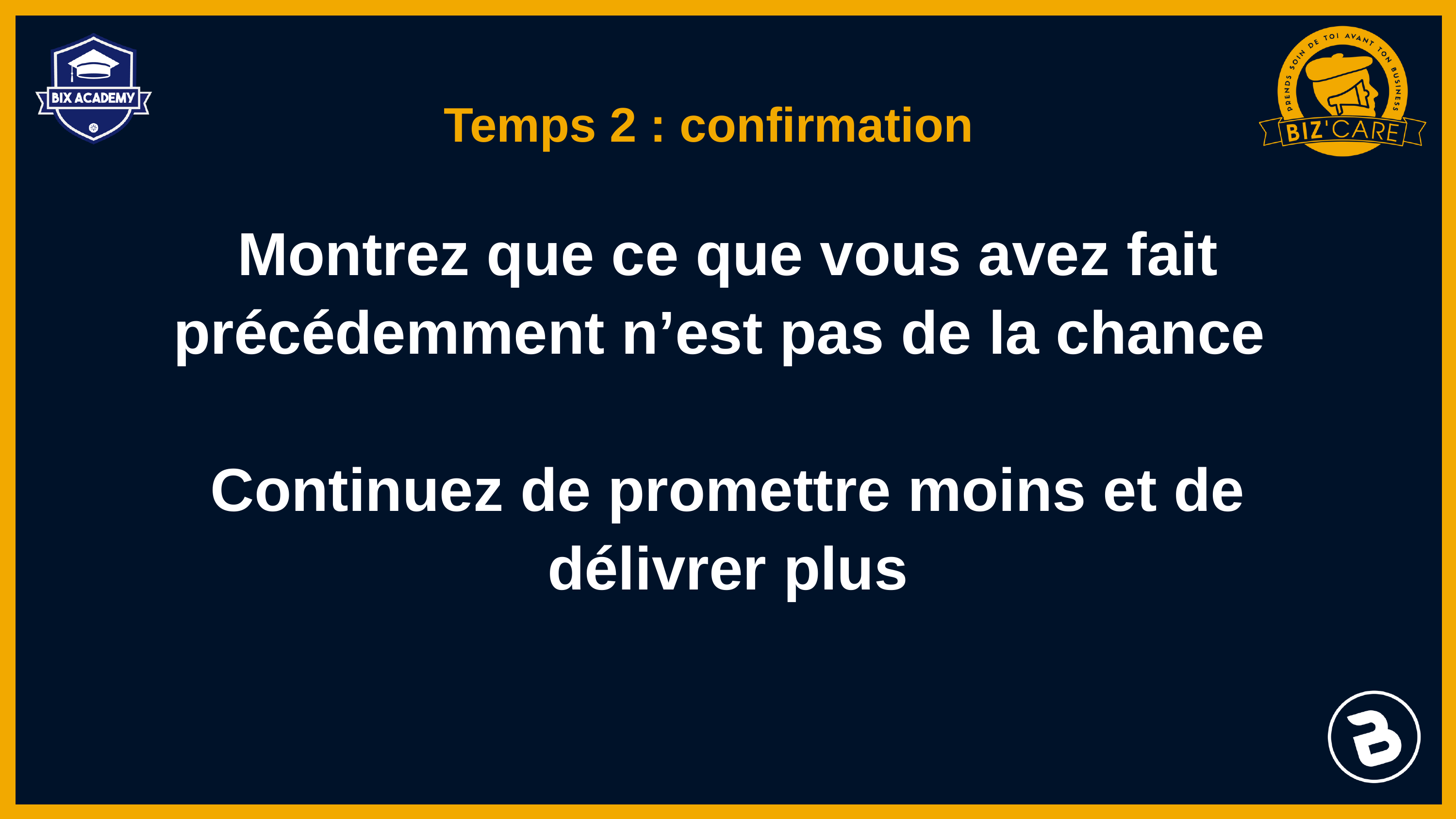

Temps 2 : confirmation
Montrez que ce que vous avez fait précédemment n’est pas de la chance

Continuez de promettre moins et de délivrer plus